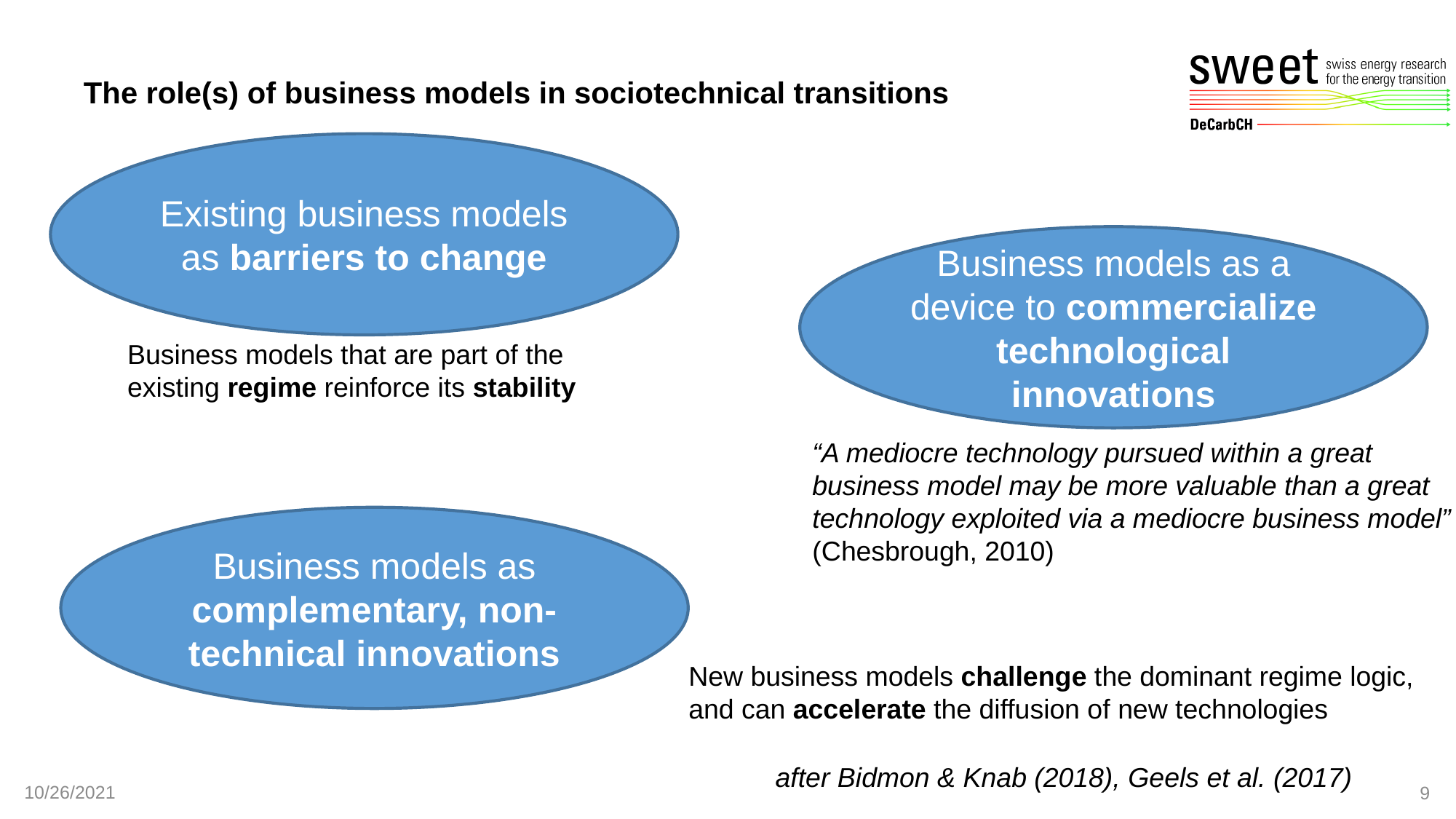

# The role(s) of business models in sociotechnical transitions
Existing business models as barriers to change
Business models as a device to commercialize technological innovations
Business models that are part of the existing regime reinforce its stability
“A mediocre technology pursued within a great business model may be more valuable than a great technology exploited via a mediocre business model” (Chesbrough, 2010)
Business models as complementary, non-technical innovations
New business models challenge the dominant regime logic, and can accelerate the diffusion of new technologies
after Bidmon & Knab (2018), Geels et al. (2017)
10/26/2021
9